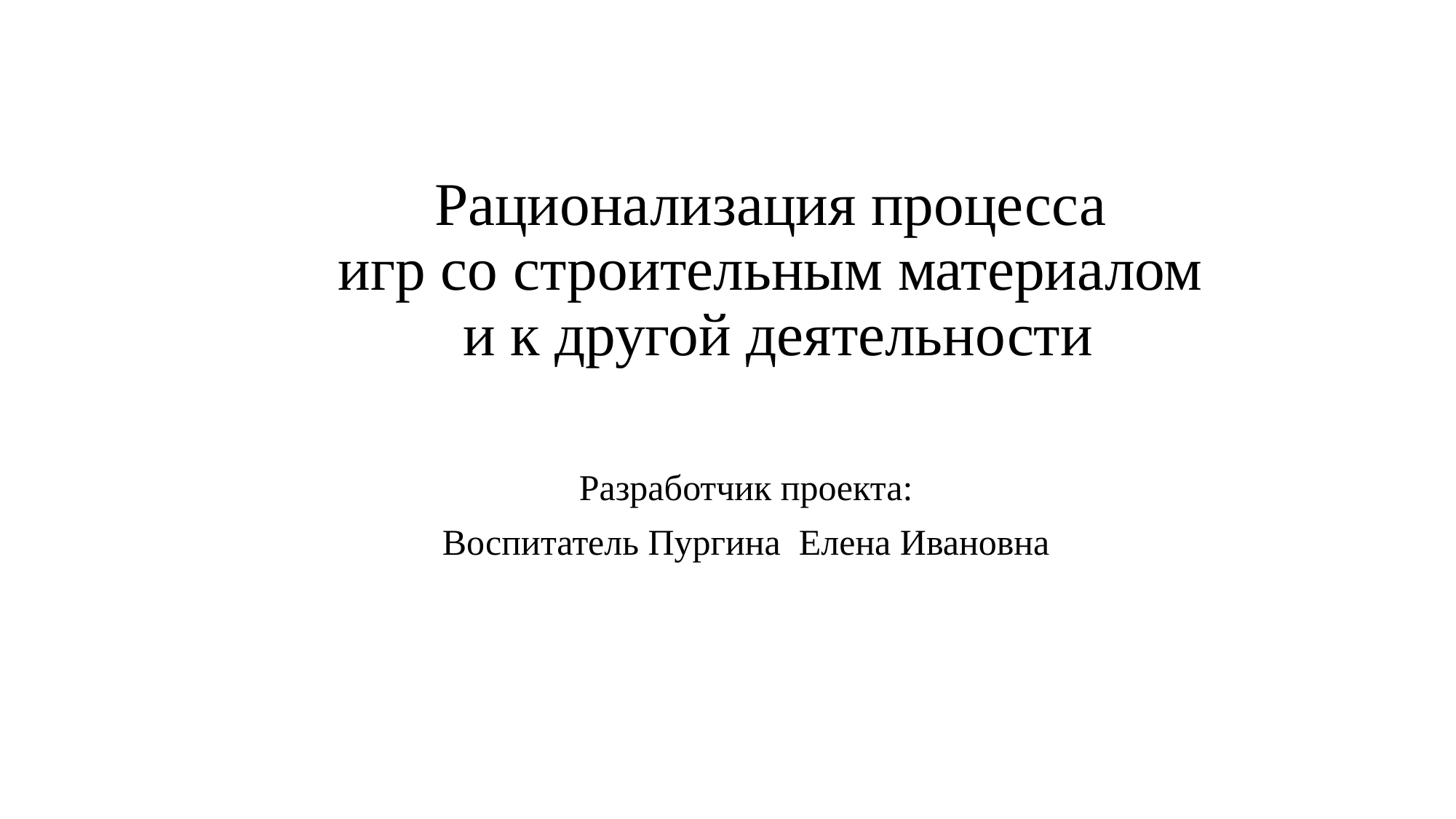

# Рационализация процесса игр со строительным материалом и к другой деятельности
Разработчик проекта:
Воспитатель Пургина  Елена Ивановна